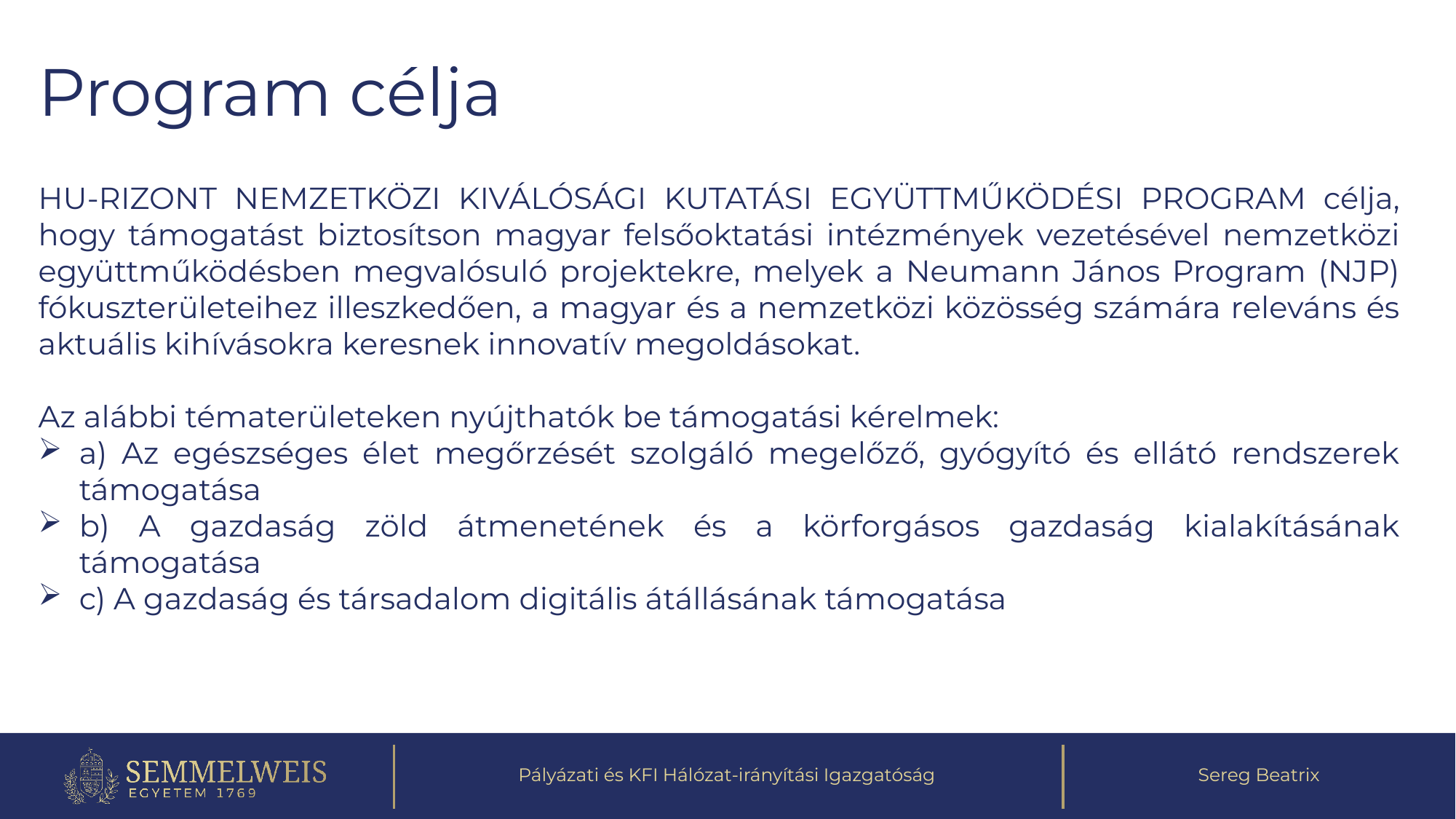

# Program célja
HU-RIZONT NEMZETKÖZI KIVÁLÓSÁGI KUTATÁSI EGYÜTTMŰKÖDÉSI PROGRAM célja, hogy támogatást biztosítson magyar felsőoktatási intézmények vezetésével nemzetközi együttműködésben megvalósuló projektekre, melyek a Neumann János Program (NJP) fókuszterületeihez illeszkedően, a magyar és a nemzetközi közösség számára releváns és aktuális kihívásokra keresnek innovatív megoldásokat.

Az alábbi tématerületeken nyújthatók be támogatási kérelmek:
a) Az egészséges élet megőrzését szolgáló megelőző, gyógyító és ellátó rendszerek támogatása
b) A gazdaság zöld átmenetének és a körforgásos gazdaság kialakításának támogatása
c) A gazdaság és társadalom digitális átállásának támogatása

Pályázati és KFI Hálózat-irányítási Igazgatóság
Sereg Beatrix